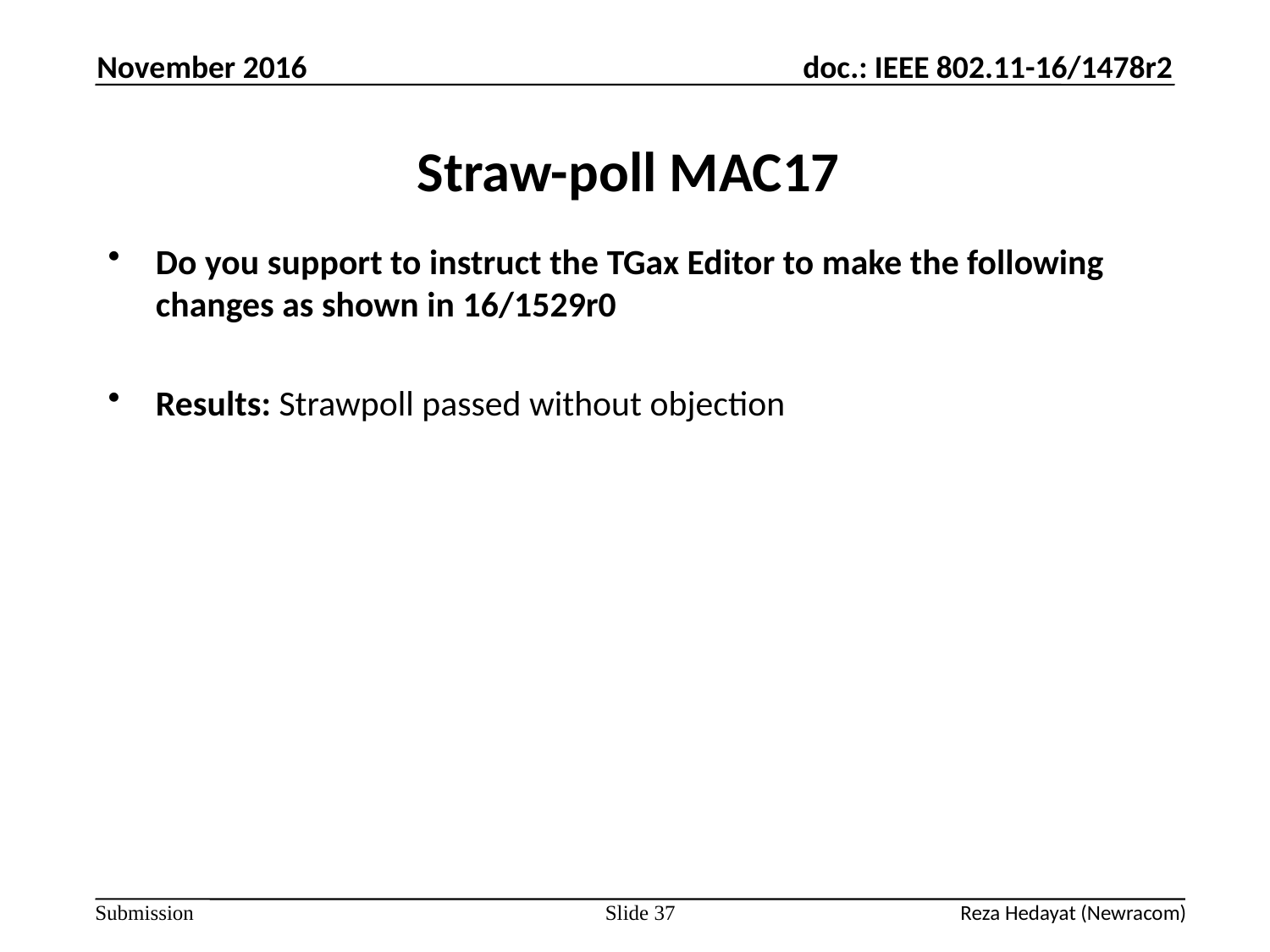

November 2016
# Straw-poll MAC17
Do you support to instruct the TGax Editor to make the following changes as shown in 16/1529r0

Results: Strawpoll passed without objection

Slide 37
Reza Hedayat (Newracom)